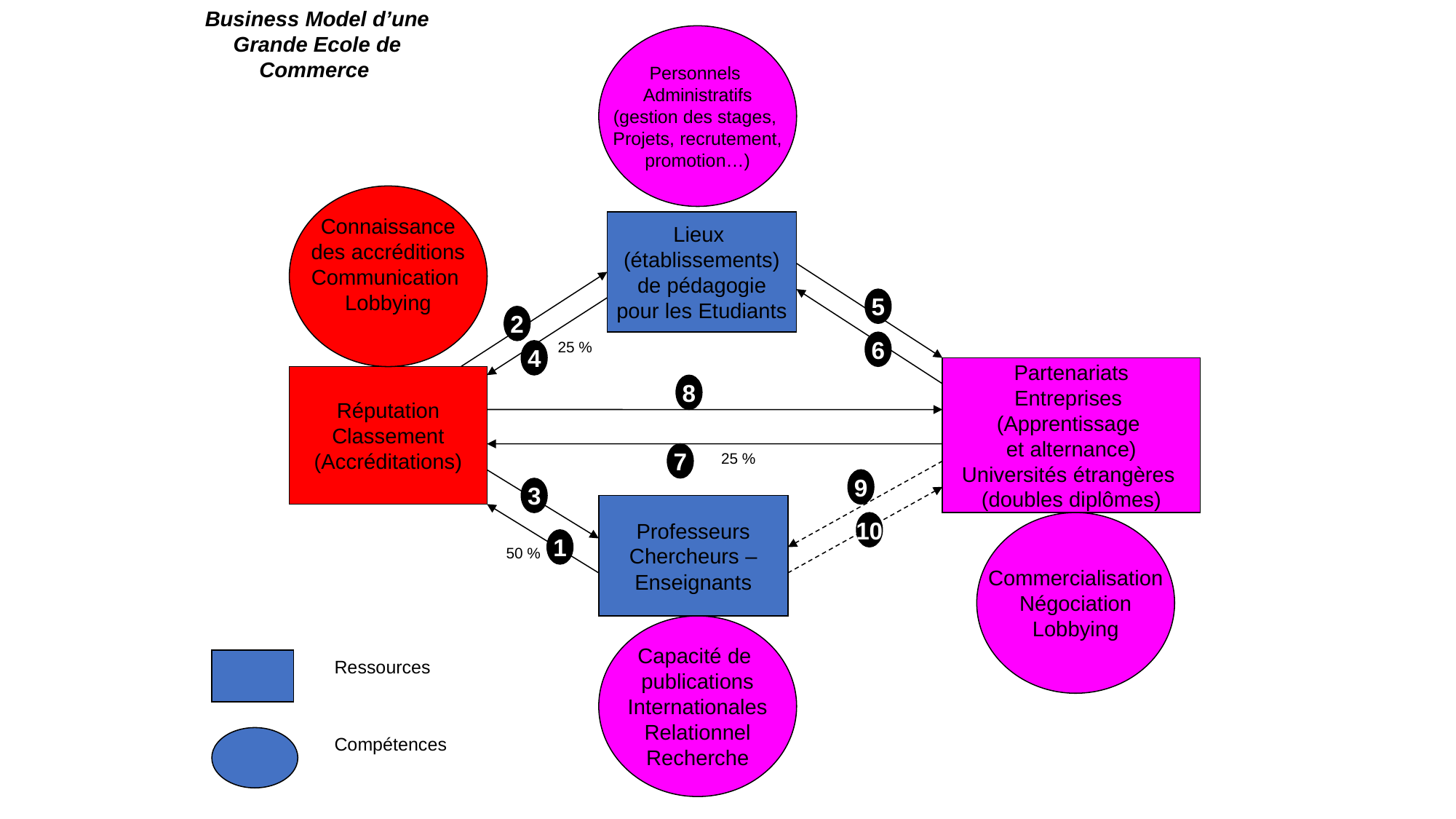

Business Model d’une Grande Ecole de Commerce

Personnels
Administratifs
(gestion des stages,
Projets, recrutement,
promotion…)
Connaissance
des accréditions
Communication
Lobbying

Lieux
(établissements)
de pédagogie
pour les Etudiants

5

2
6
25 %
4
Partenariats
Entreprises
(Apprentissage
et alternance)
Universités étrangères
(doubles diplômes)
Réputation
Classement
(Accréditations)
8

7
25 %

9

3

Professeurs
Chercheurs –
Enseignants

10
Commercialisation
Négociation
Lobbying
1
50 %
Capacité de
publications
Internationales
Relationnel
Recherche

Ressources
Compétences